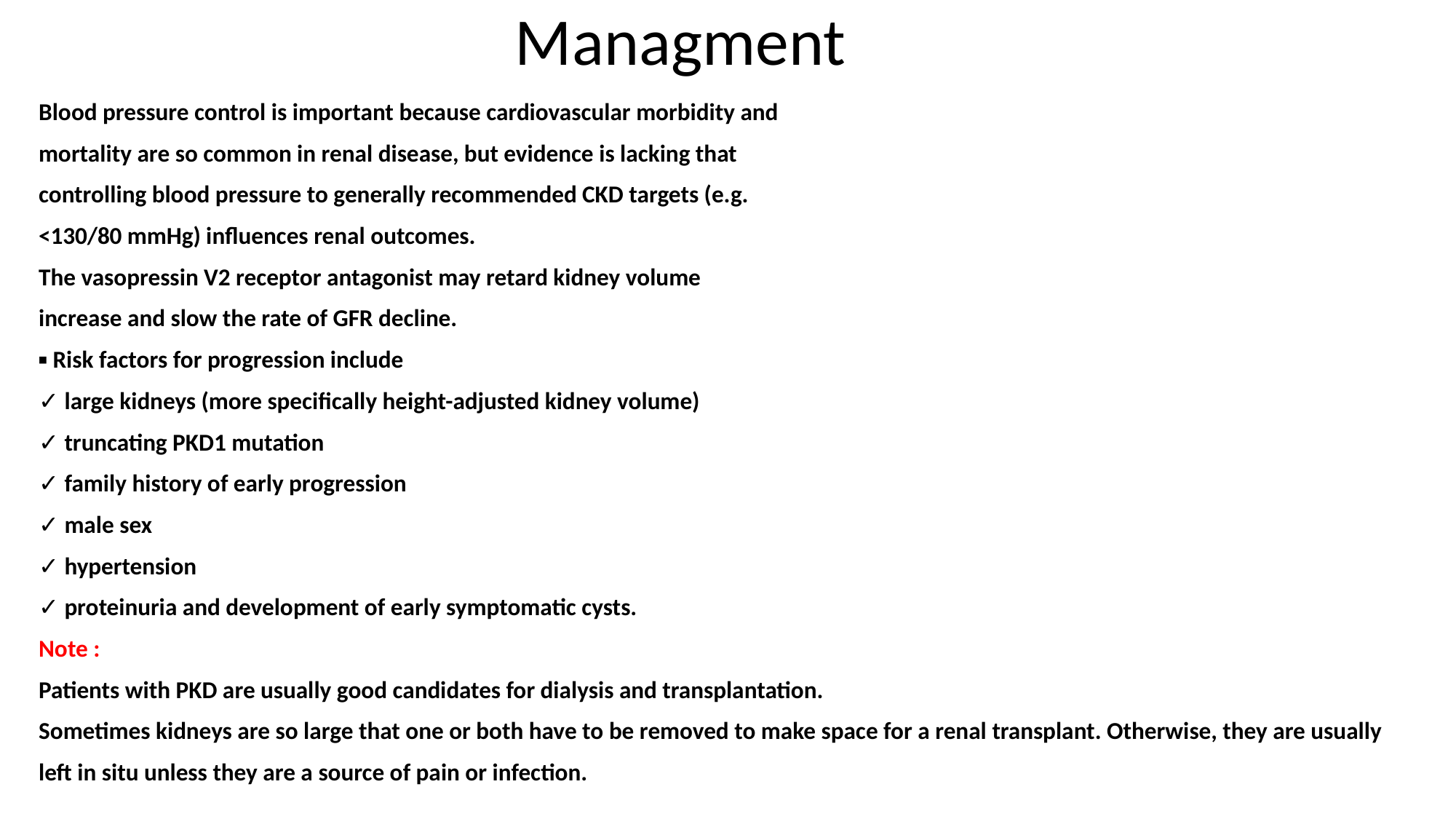

# Managment
Blood pressure control is important because cardiovascular morbidity and
mortality are so common in renal disease, but evidence is lacking that
controlling blood pressure to generally recommended CKD targets (e.g.
<130/80 mmHg) influences renal outcomes.
The vasopressin V2 receptor antagonist may retard kidney volume
increase and slow the rate of GFR decline.
▪ Risk factors for progression include
✓ large kidneys (more specifically height-adjusted kidney volume)
✓ truncating PKD1 mutation
✓ family history of early progression
✓ male sex
✓ hypertension
✓ proteinuria and development of early symptomatic cysts.
Note :
Patients with PKD are usually good candidates for dialysis and transplantation.
Sometimes kidneys are so large that one or both have to be removed to make space for a renal transplant. Otherwise, they are usually
left in situ unless they are a source of pain or infection.